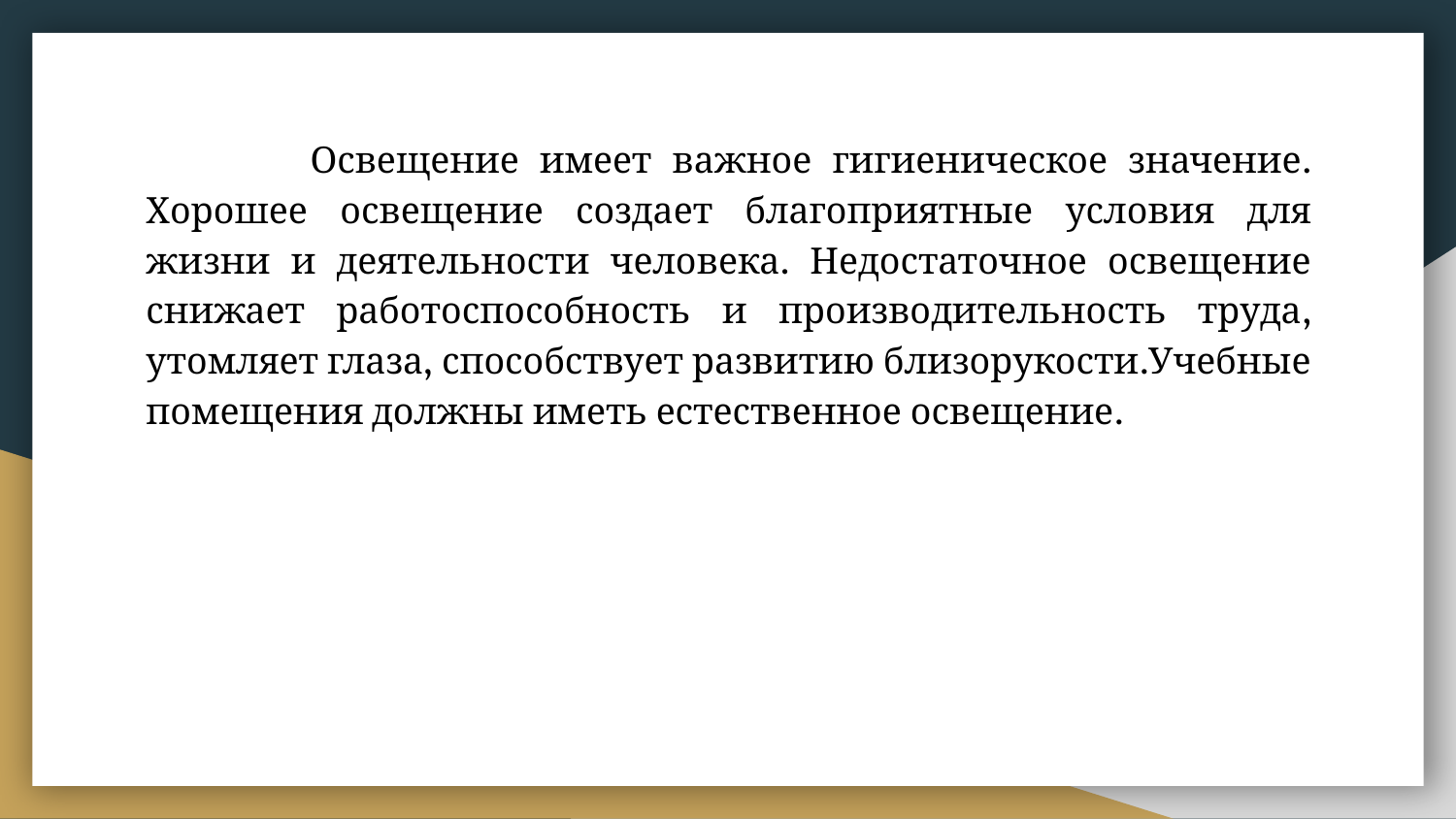

Освещение имеет важное гигиеническое значение. Хорошее освещение создает благоприятные условия для жизни и деятельности человека. Недостаточное освещение снижает работоспособность и производительность труда, утомляет глаза, способствует развитию близорукости.Учебные помещения должны иметь естественное освещение.
#